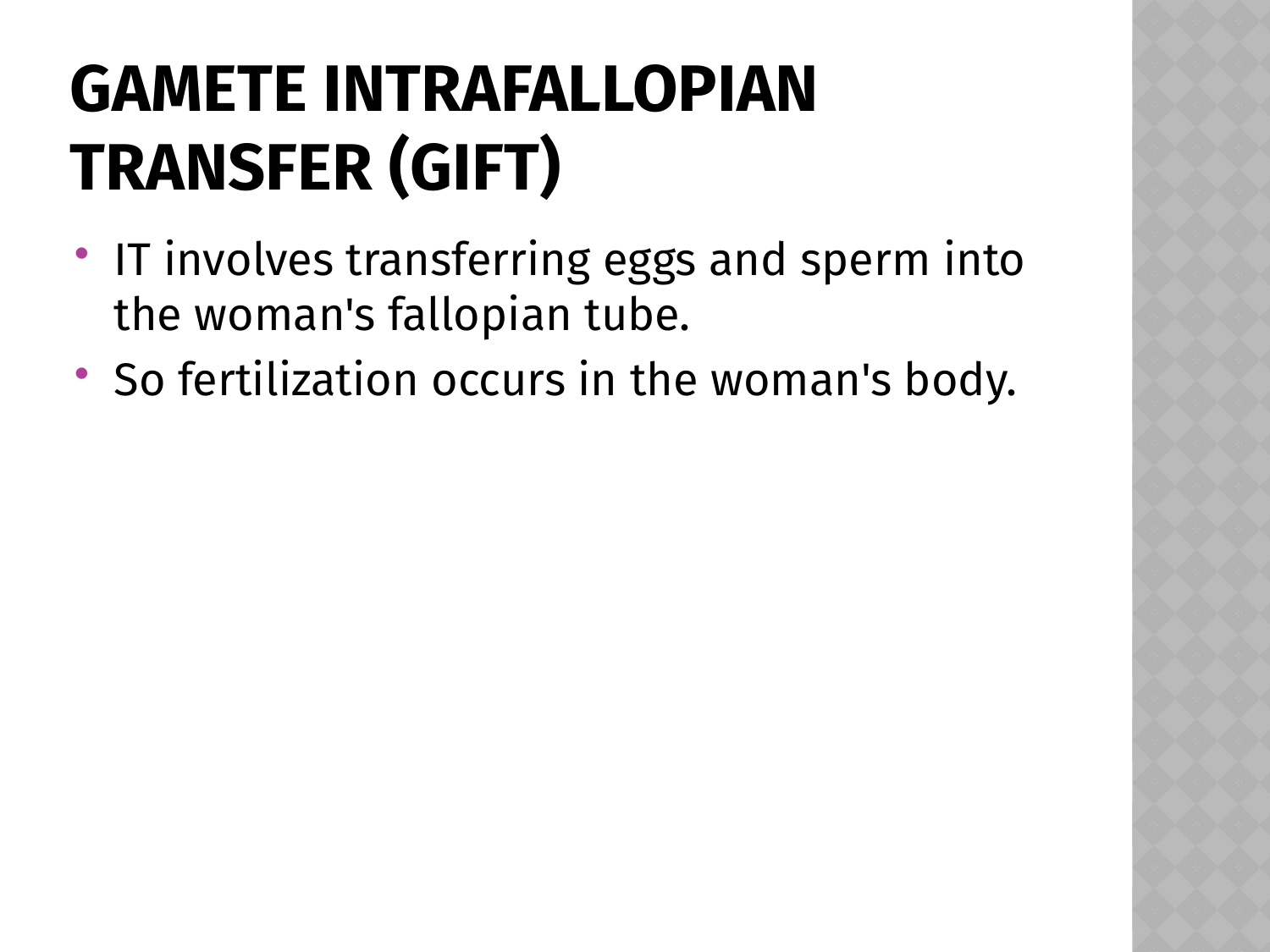

# Gamete intrafallopian transfer (GIFT)
IT involves transferring eggs and sperm into the woman's fallopian tube.
So fertilization occurs in the woman's body.